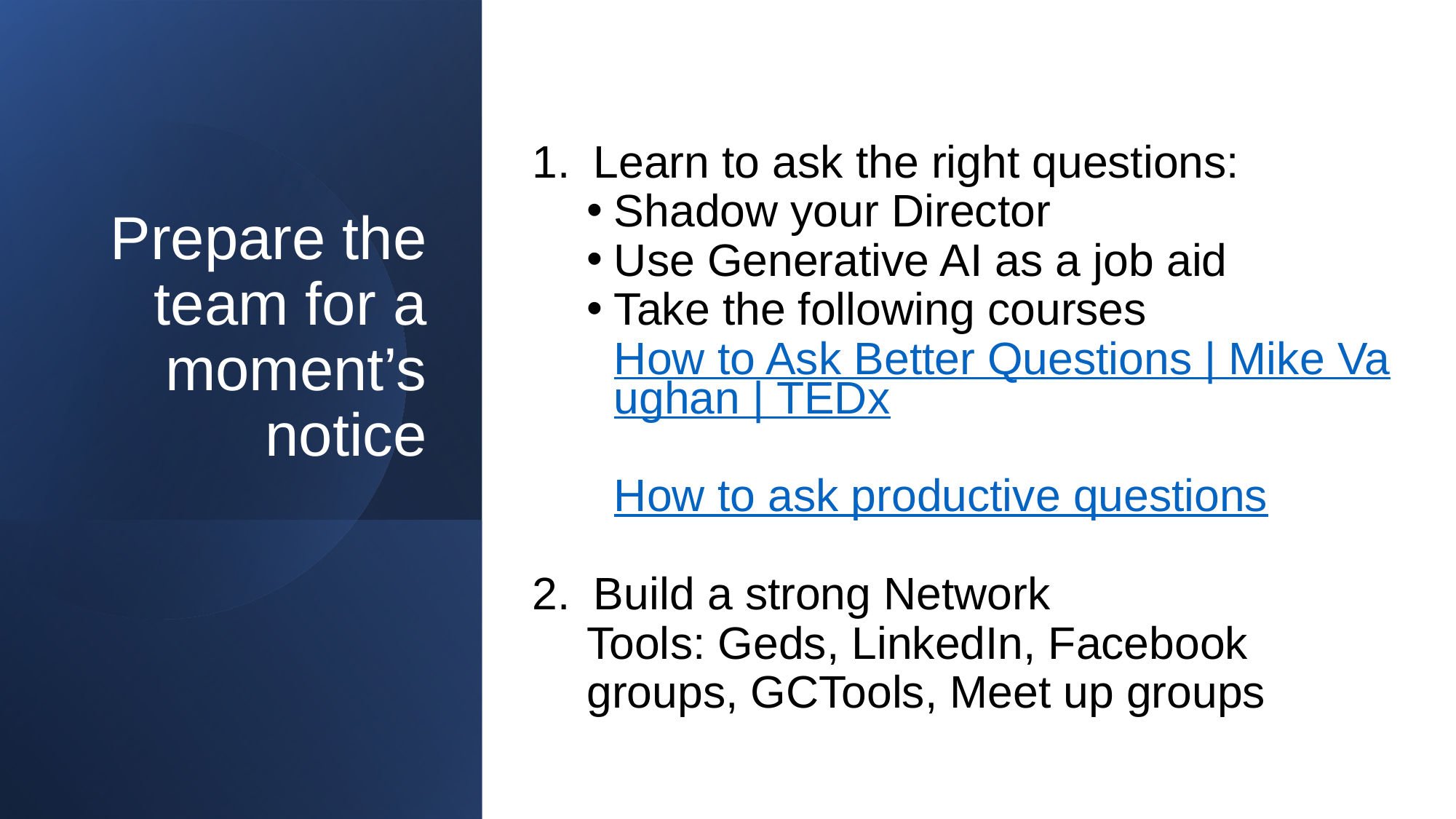

# Prepare the team for a moment’s notice
Learn to ask the right questions:
Shadow your Director
Use Generative AI as a job aid
Take the following courses
How to Ask Better Questions | Mike Vaughan | TEDx
How to ask productive questions
Build a strong Network
Tools: Geds, LinkedIn, Facebook groups, GCTools, Meet up groups